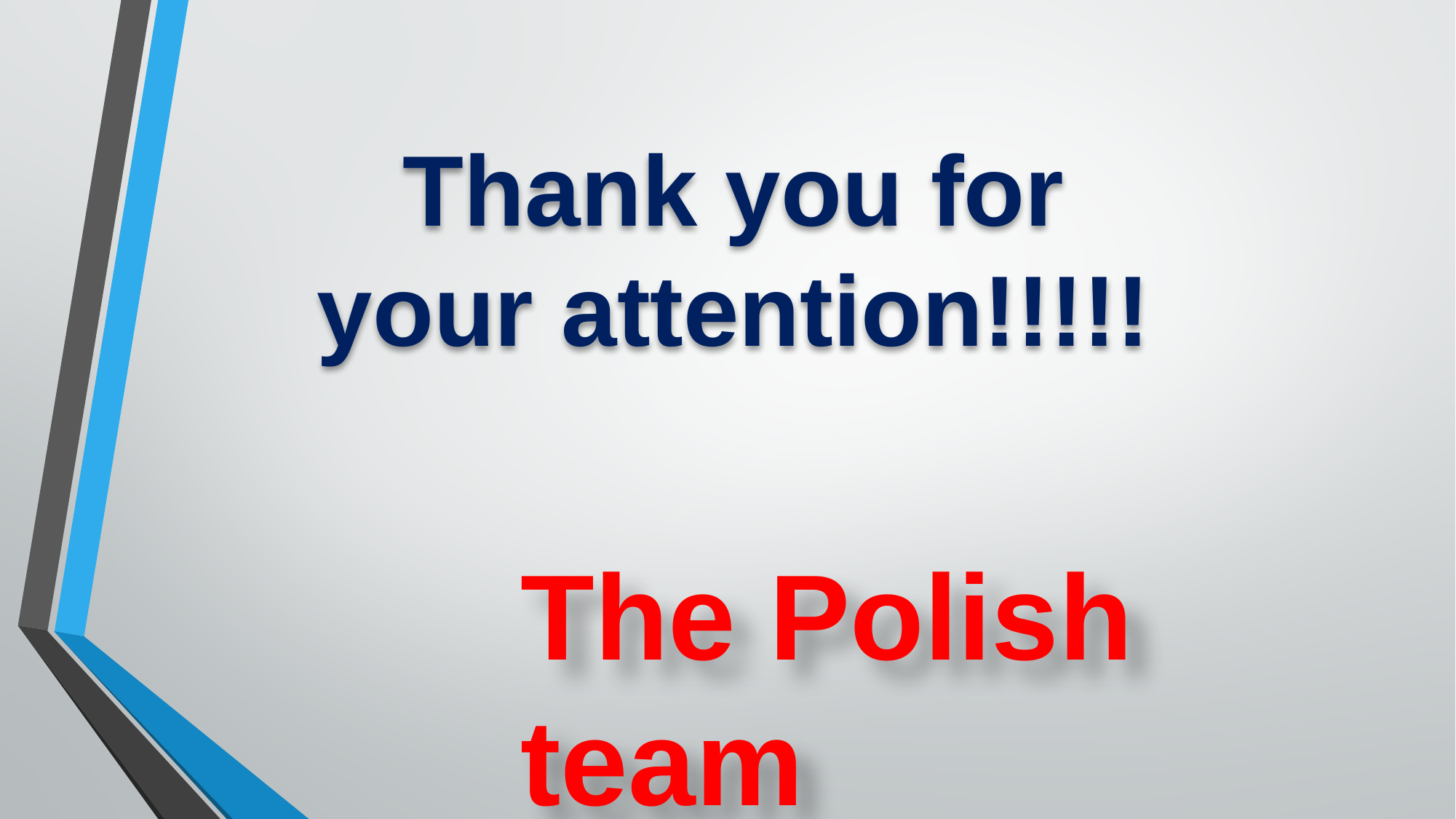

Thank you for your attention!!!!!
The Polish team